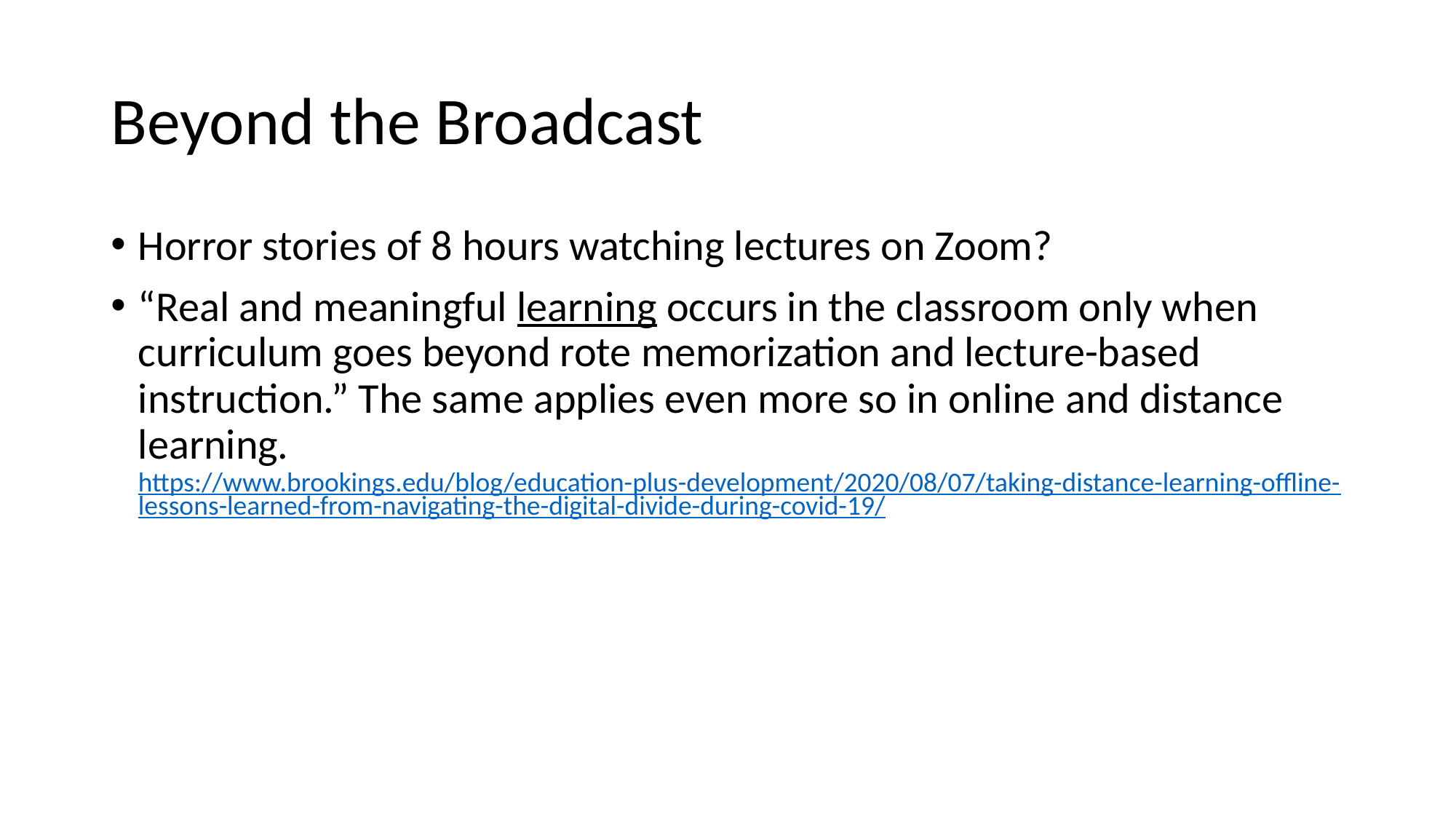

# Beyond the Broadcast
Horror stories of 8 hours watching lectures on Zoom?
“Real and meaningful learning occurs in the classroom only when curriculum goes beyond rote memorization and lecture-based instruction.” The same applies even more so in online and distance learning. https://www.brookings.edu/blog/education-plus-development/2020/08/07/taking-distance-learning-offline-lessons-learned-from-navigating-the-digital-divide-during-covid-19/